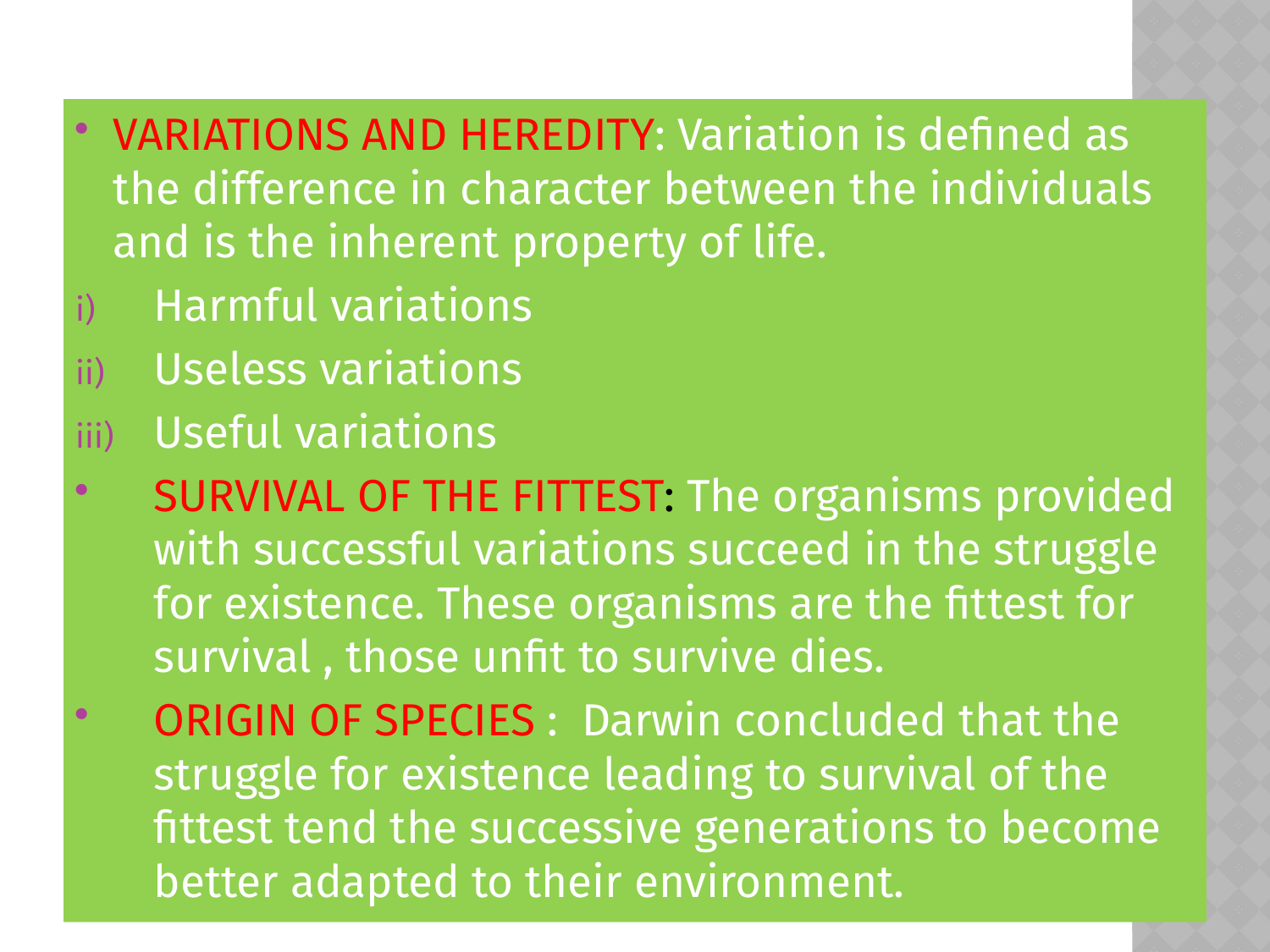

#
VARIATIONS AND HEREDITY: Variation is defined as the difference in character between the individuals and is the inherent property of life.
Harmful variations
Useless variations
Useful variations
SURVIVAL OF THE FITTEST: The organisms provided with successful variations succeed in the struggle for existence. These organisms are the fittest for survival , those unfit to survive dies.
ORIGIN OF SPECIES :  Darwin concluded that the struggle for existence leading to survival of the fittest tend the successive generations to become better adapted to their environment.